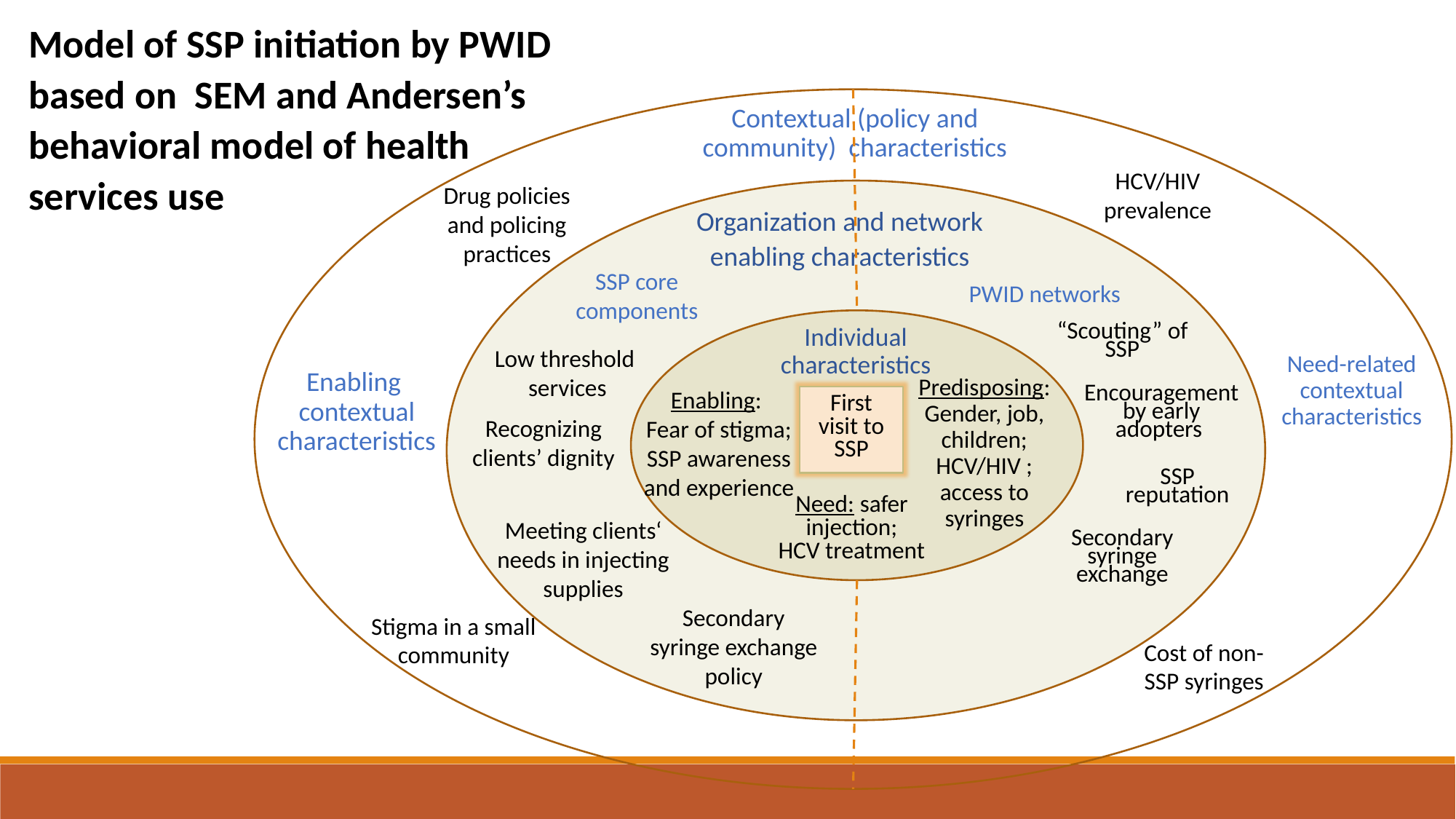

Model of SSP initiation by PWID based on  SEM and Andersen’s behavioral model of health services use

Contextual (policy and community)  characteristics

HCV/HIV prevalence

Drug policies and policing practices
Organization and network enabling characteristics

PWID networks
SSP core components
Individual characteristics
“Scouting” of SSP
Low threshold
services

Need-related contextual characteristics
Enabling
contextual characteristics

Predisposing:
Gender, job, children;
HCV/HIV ;
access to syringes

Enabling:
Fear of stigma;
SSP awareness and experience

Encouragement by early adopters

First visit to SSP
Recognizing clients’ dignity

SSP reputation
Need: safer injection;
HCV treatment

Meeting clients‘ needs in injecting supplies
Secondary syringe exchange

Secondary syringe exchange policy

Stigma in a small community

Cost of non-SSP syringes